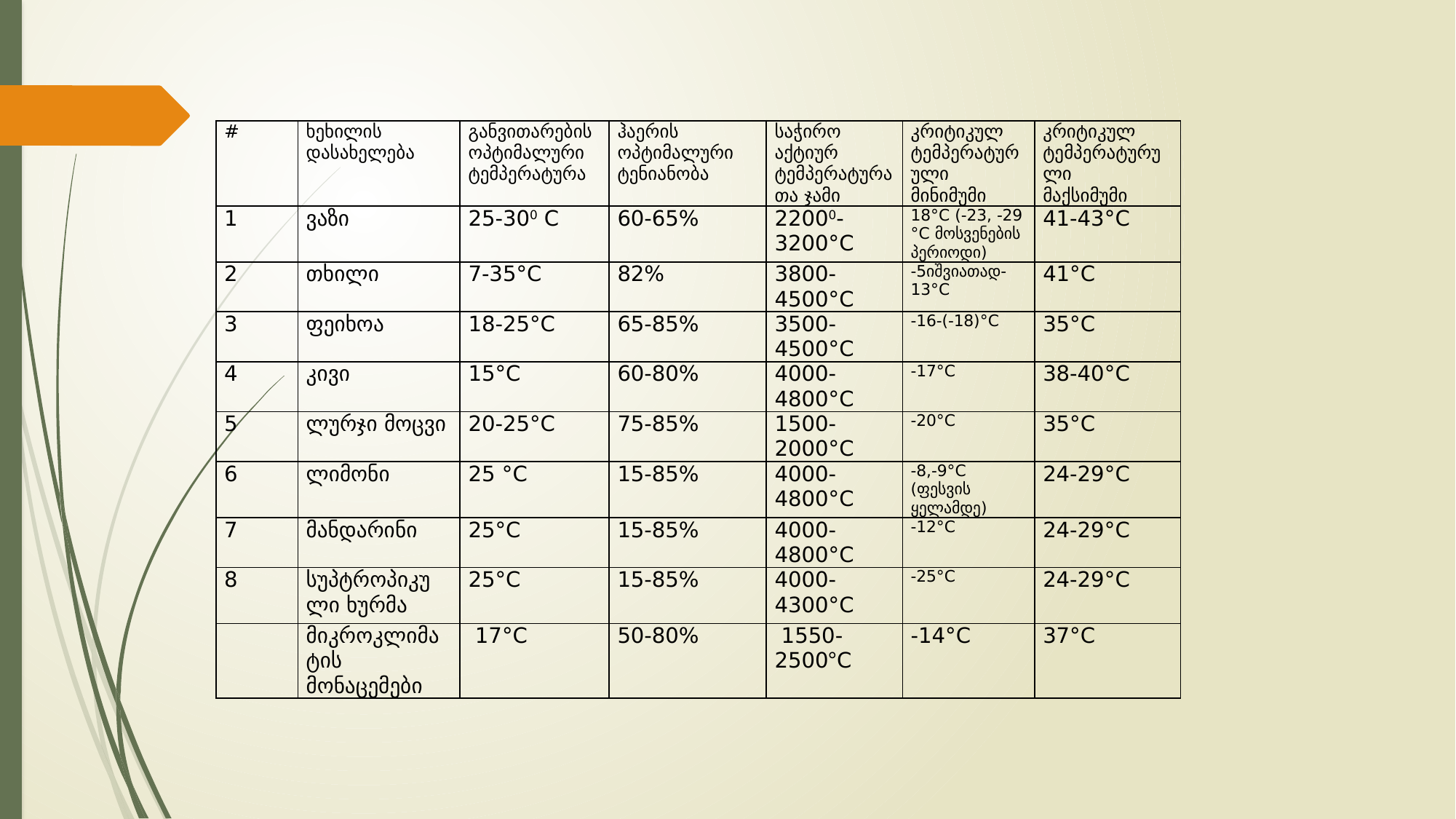

| # | ხეხილის დასახელება | განვითარების ოპტიმალური ტემპერატურა | ჰაერის ოპტიმალური ტენიანობა | საჭირო აქტიურ ტემპერატურათა ჯამი | კრიტიკულ ტემპერატურული მინიმუმი | კრიტიკულ ტემპერატურული მაქსიმუმი |
| --- | --- | --- | --- | --- | --- | --- |
| 1 | ვაზი | 25-300 С | 60-65% | 22000-3200°С | 18°С (-23, -29 °С მოსვენების პერიოდი) | 41-43°С |
| 2 | თხილი | 7-35°С | 82% | 3800-4500°С | -5იშვიათად-13°С | 41°С |
| 3 | ფეიხოა | 18-25°С | 65-85% | 3500-4500°С | -16-(-18)°С | 35°С |
| 4 | კივი | 15°С | 60-80% | 4000-4800°С | -17°С | 38-40°С |
| 5 | ლურჯი მოცვი | 20-25°С | 75-85% | 1500-2000°С | -20°С | 35°С |
| 6 | ლიმონი | 25 °С | 15-85% | 4000-4800°С | -8,-9°С (ფესვის ყელამდე) | 24-29°С |
| 7 | მანდარინი | 25°С | 15-85% | 4000-4800°С | -12°С | 24-29°С |
| 8 | სუპტროპიკული ხურმა | 25°С | 15-85% | 4000-4300°С | -25°С | 24-29°С |
|  | მიკროკლიმატის მონაცემები | 17°С | 50-80% | 1550-2500°С | -14°С | 37°С |